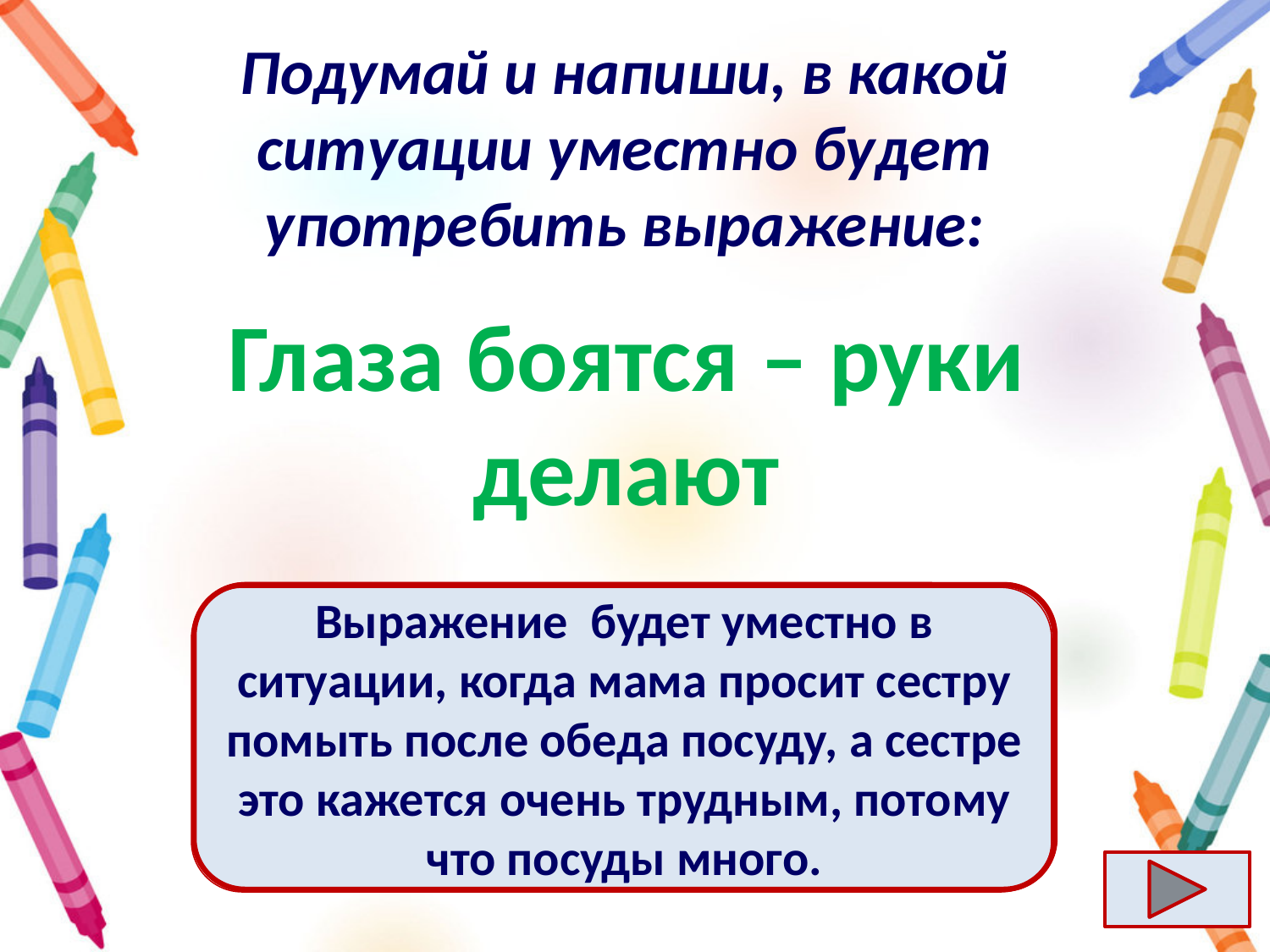

# Подумай и напиши, в какой ситуации уместно будет употребить выражение:
Глаза боятся – руки делают
Ответ
Выражение  будет уместно в ситуации, когда мама просит сестру помыть после обеда посуду, а сестре это кажется очень трудным, потому что посуды много.